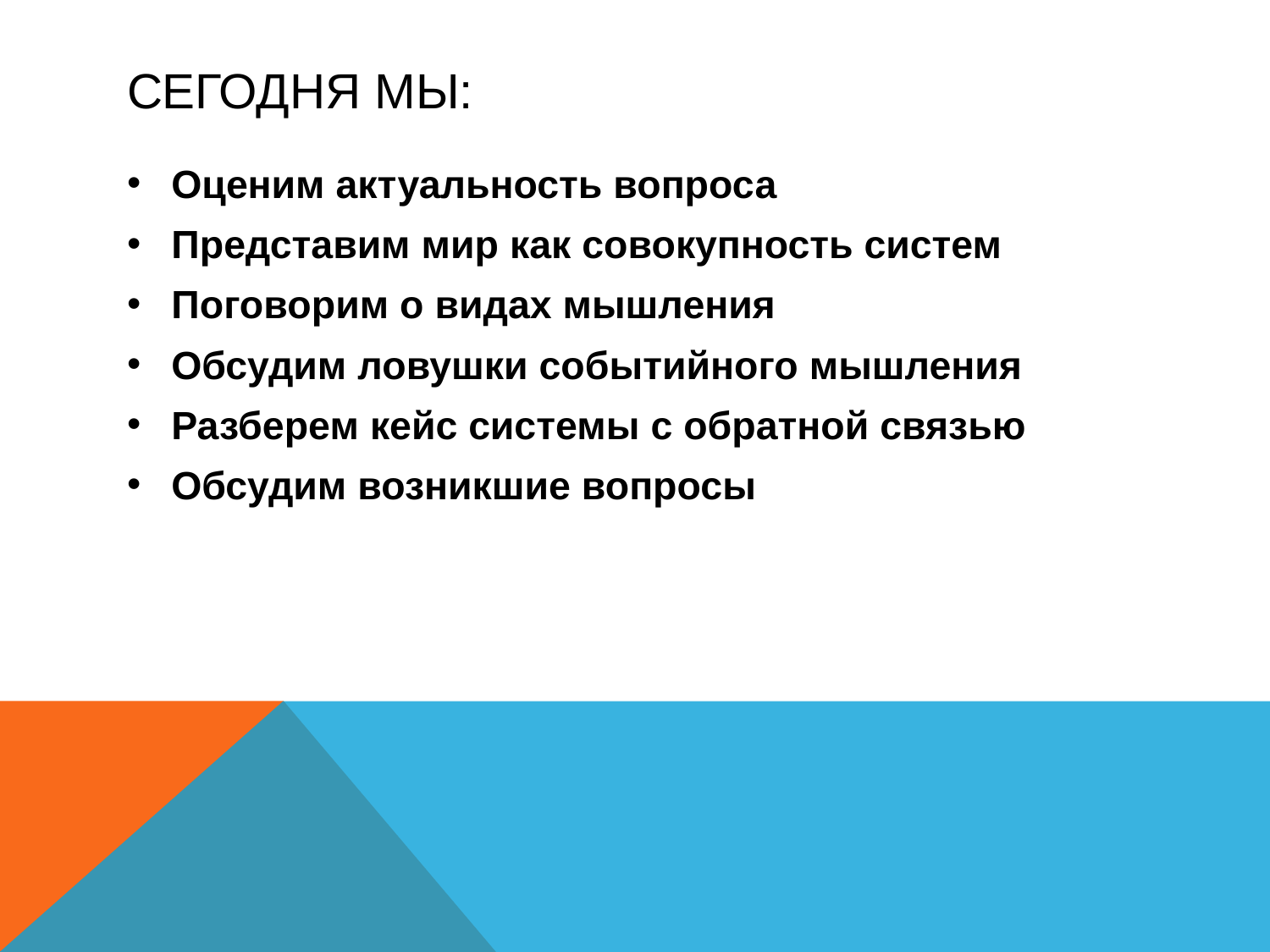

# Сегодня мы:
Оценим актуальность вопроса
Представим мир как совокупность систем
Поговорим о видах мышления
Обсудим ловушки событийного мышления
Разберем кейс системы с обратной связью
Обсудим возникшие вопросы